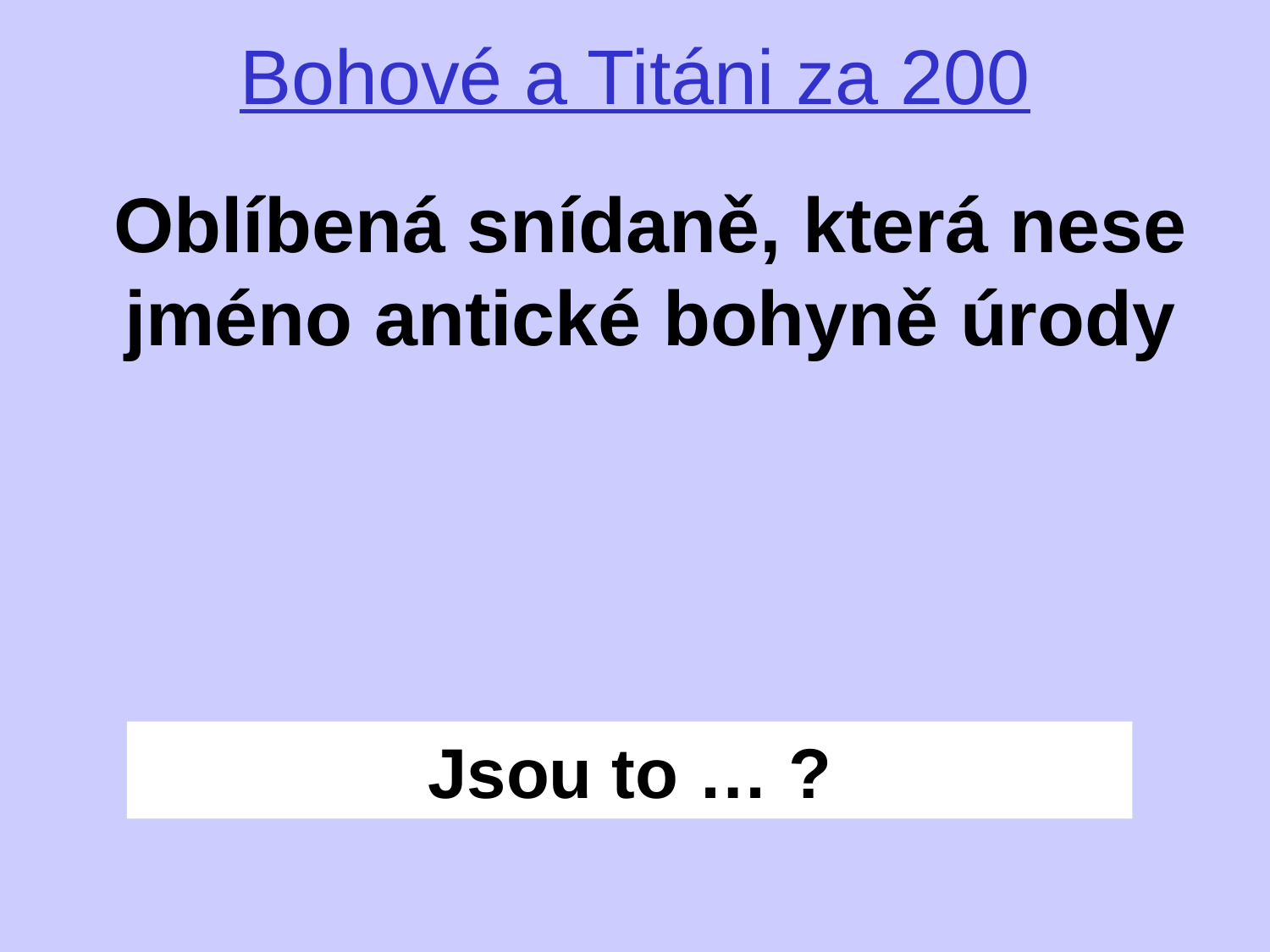

Bohové a Titáni za 200
Oblíbená snídaně, která nese jméno antické bohyně úrody
Jsou to … ?